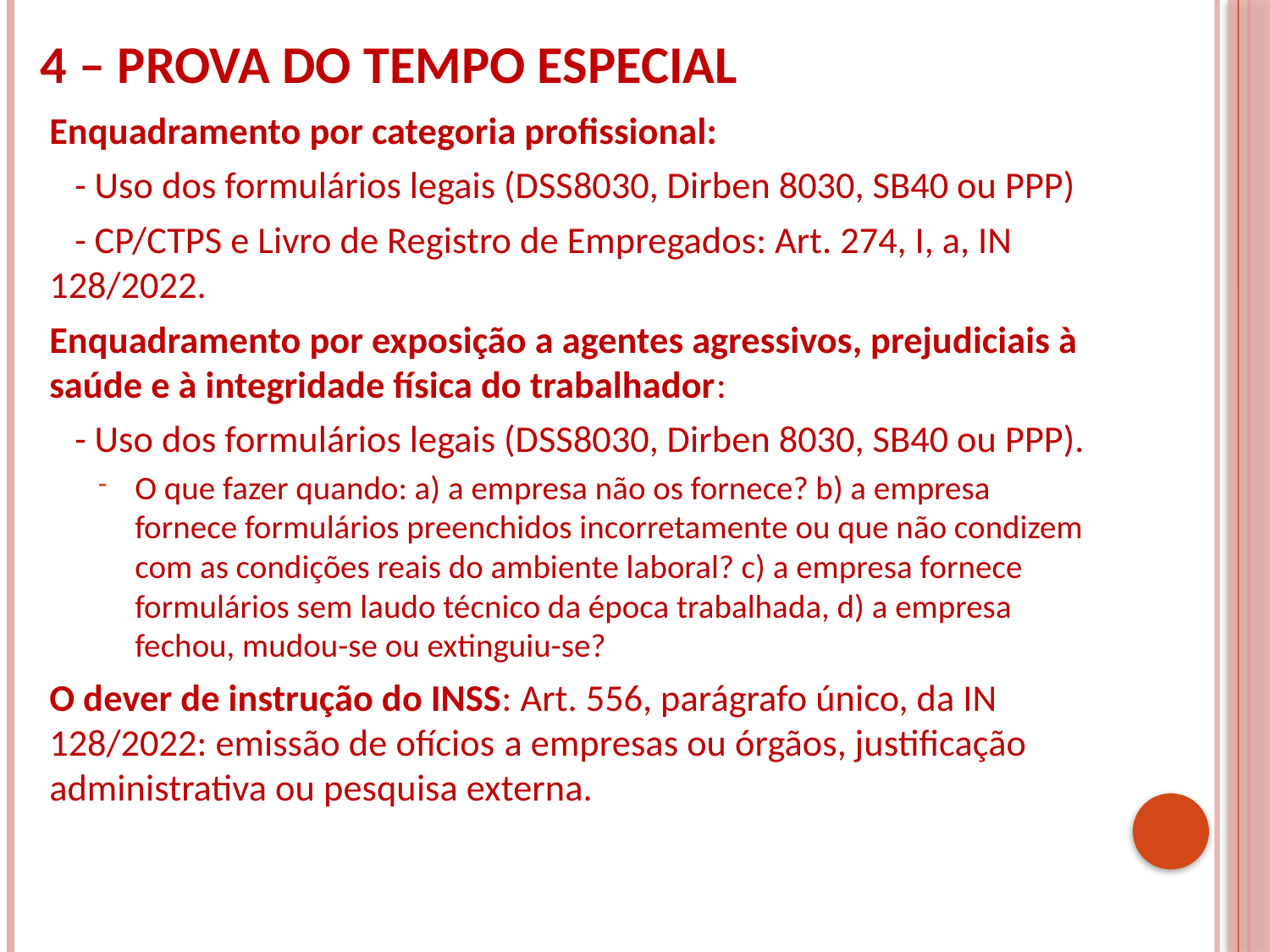

# 4 – PROVA DO TEMPO ESPECIAL
Enquadramento por categoria profissional:
   - Uso dos formulários legais (DSS8030, Dirben 8030, SB40 ou PPP)
   - CP/CTPS e Livro de Registro de Empregados: Art. 274, I, a, IN 128/2022.
Enquadramento por exposição a agentes agressivos, prejudiciais à saúde e à integridade física do trabalhador:
   - Uso dos formulários legais (DSS8030, Dirben 8030, SB40 ou PPP).
O que fazer quando: a) a empresa não os fornece? b) a empresa fornece formulários preenchidos incorretamente ou que não condizem com as condições reais do ambiente laboral? c) a empresa fornece formulários sem laudo técnico da época trabalhada, d) a empresa fechou, mudou-se ou extinguiu-se?
O dever de instrução do INSS: Art. 556, parágrafo único, da IN 128/2022: emissão de ofícios a empresas ou órgãos, justificação administrativa ou pesquisa externa.